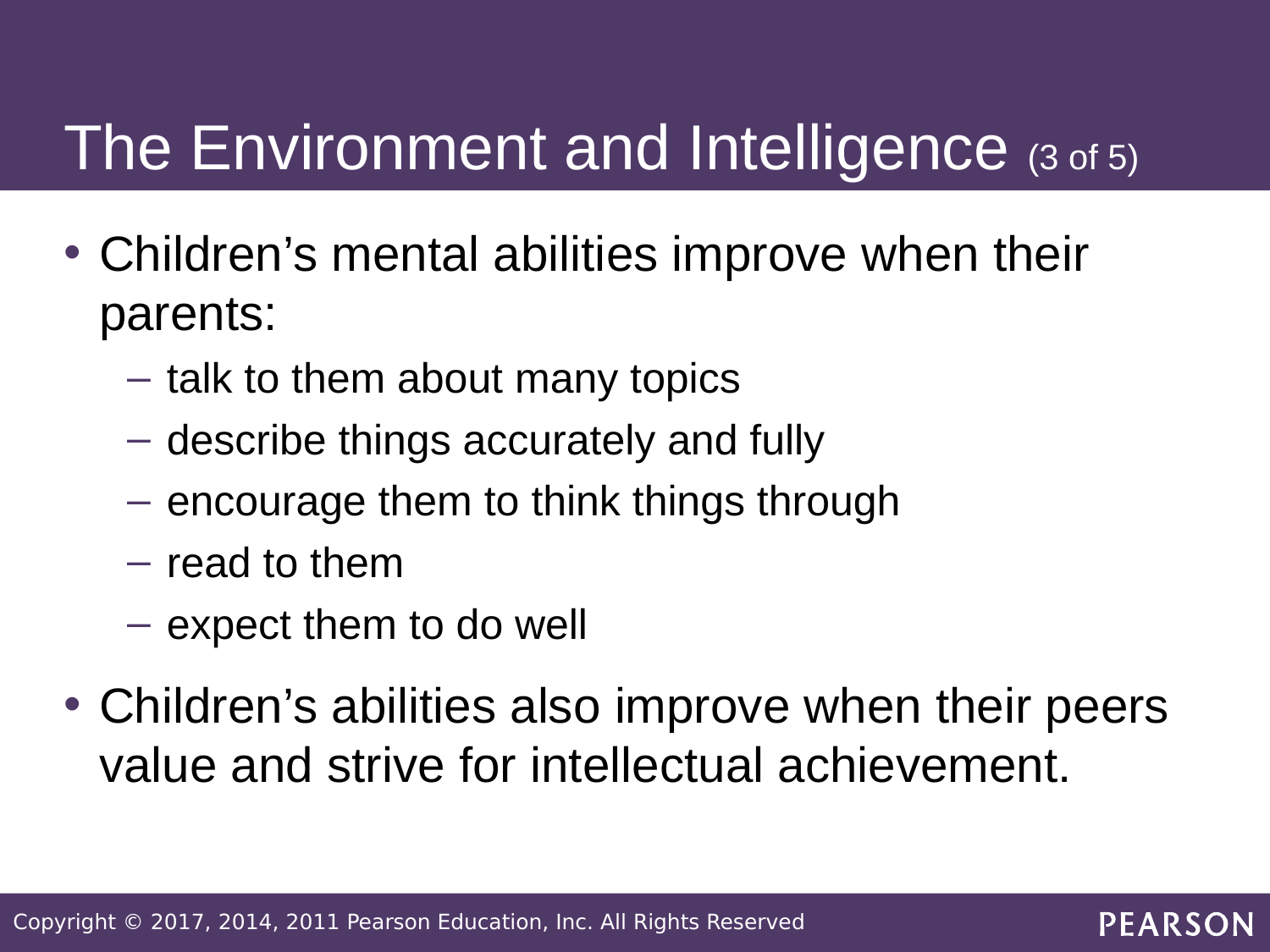

# The Environment and Intelligence (3 of 5)
Children’s mental abilities improve when their parents:
talk to them about many topics
describe things accurately and fully
encourage them to think things through
read to them
expect them to do well
Children’s abilities also improve when their peers value and strive for intellectual achievement.